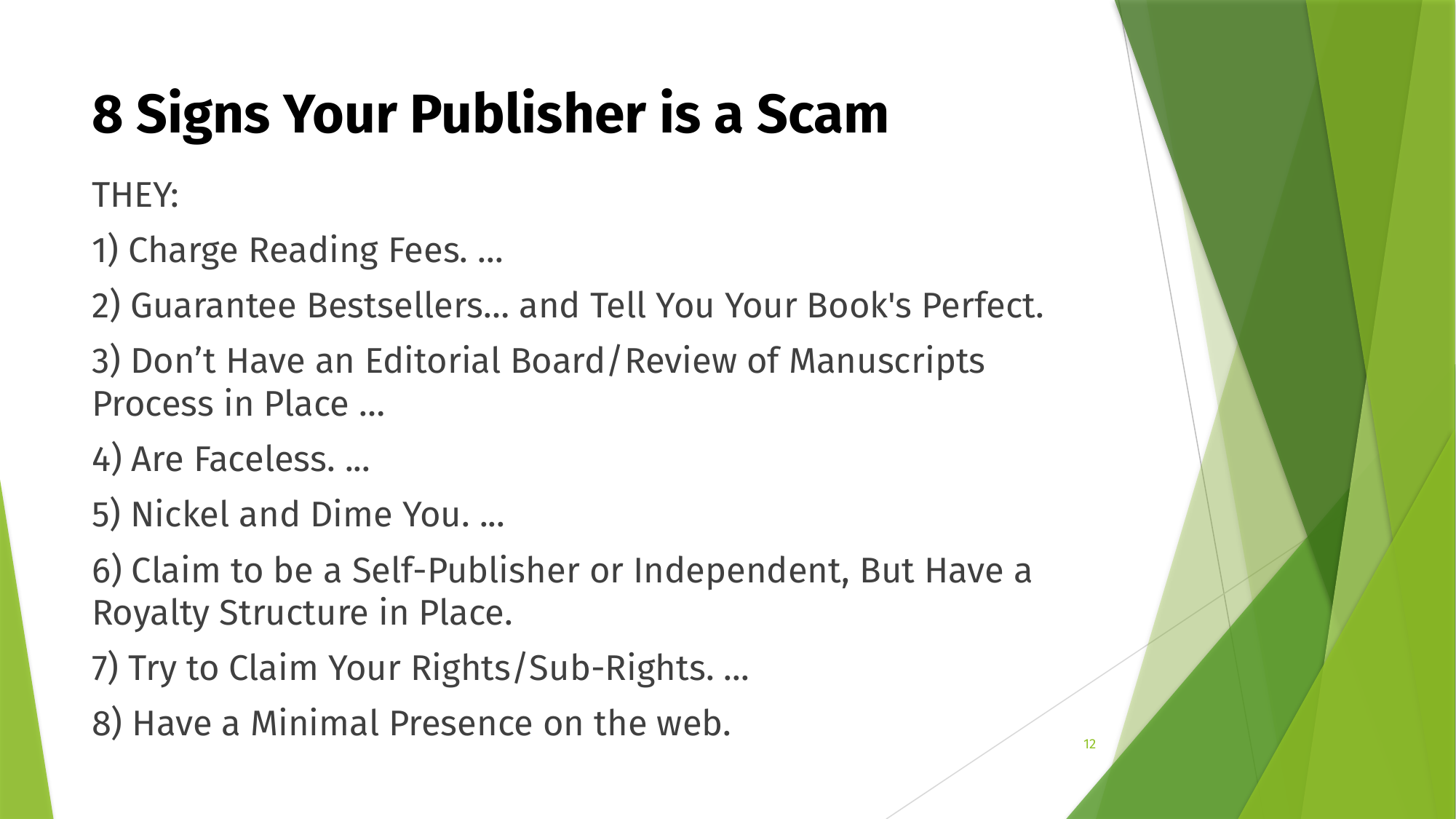

# 8 Signs Your Publisher is a Scam
THEY:
1) Charge Reading Fees. ...
2) Guarantee Bestsellers… and Tell You Your Book's Perfect.
3) Don’t Have an Editorial Board/Review of Manuscripts Process in Place …
4) Are Faceless. ...
5) Nickel and Dime You. ...
6) Claim to be a Self-Publisher or Independent, But Have a Royalty Structure in Place.
7) Try to Claim Your Rights/Sub-Rights. ...
8) Have a Minimal Presence on the web.
12